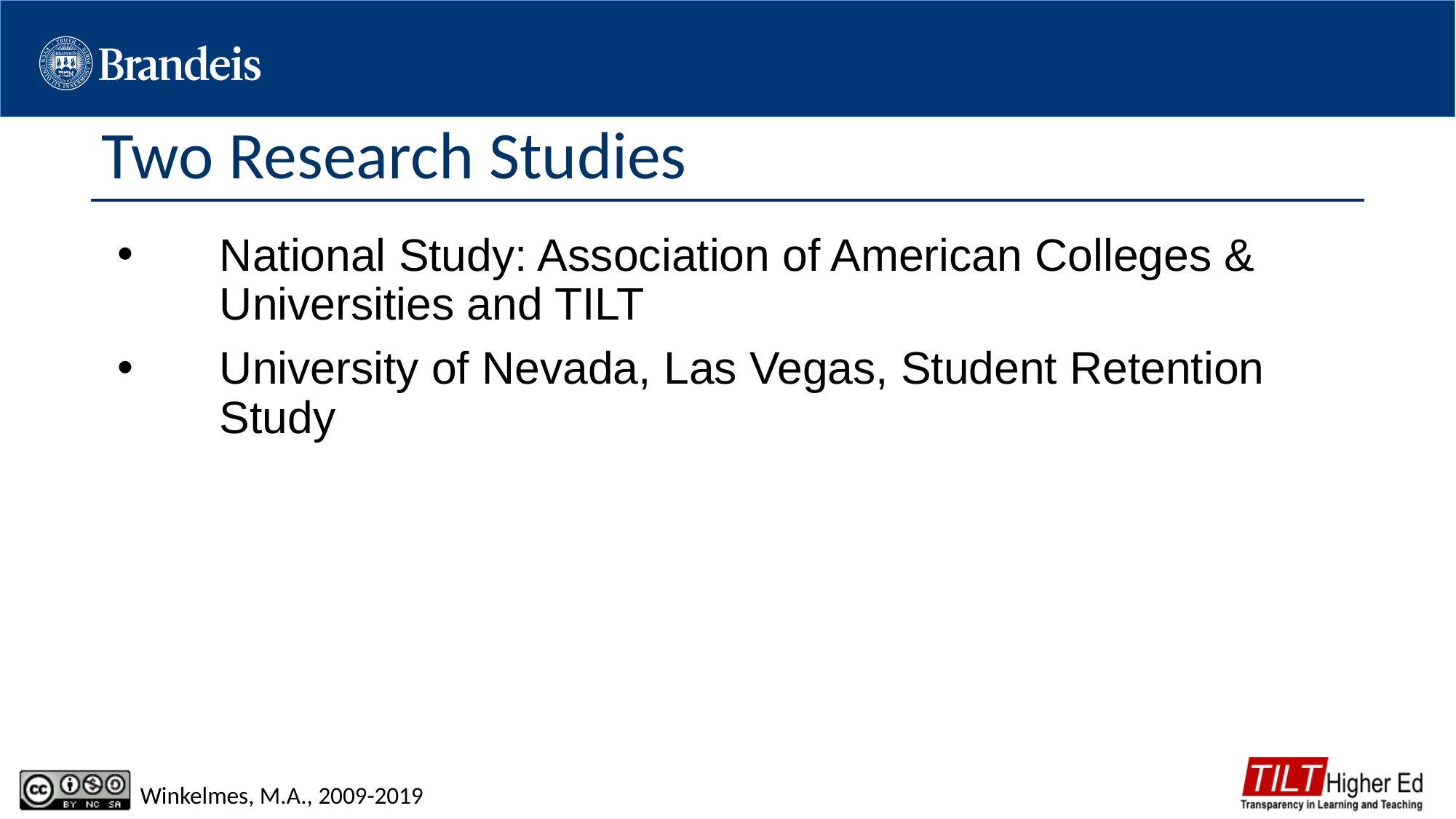

# Two Research Studies
National Study: Association of American Colleges & Universities and TILT
University of Nevada, Las Vegas, Student Retention Study